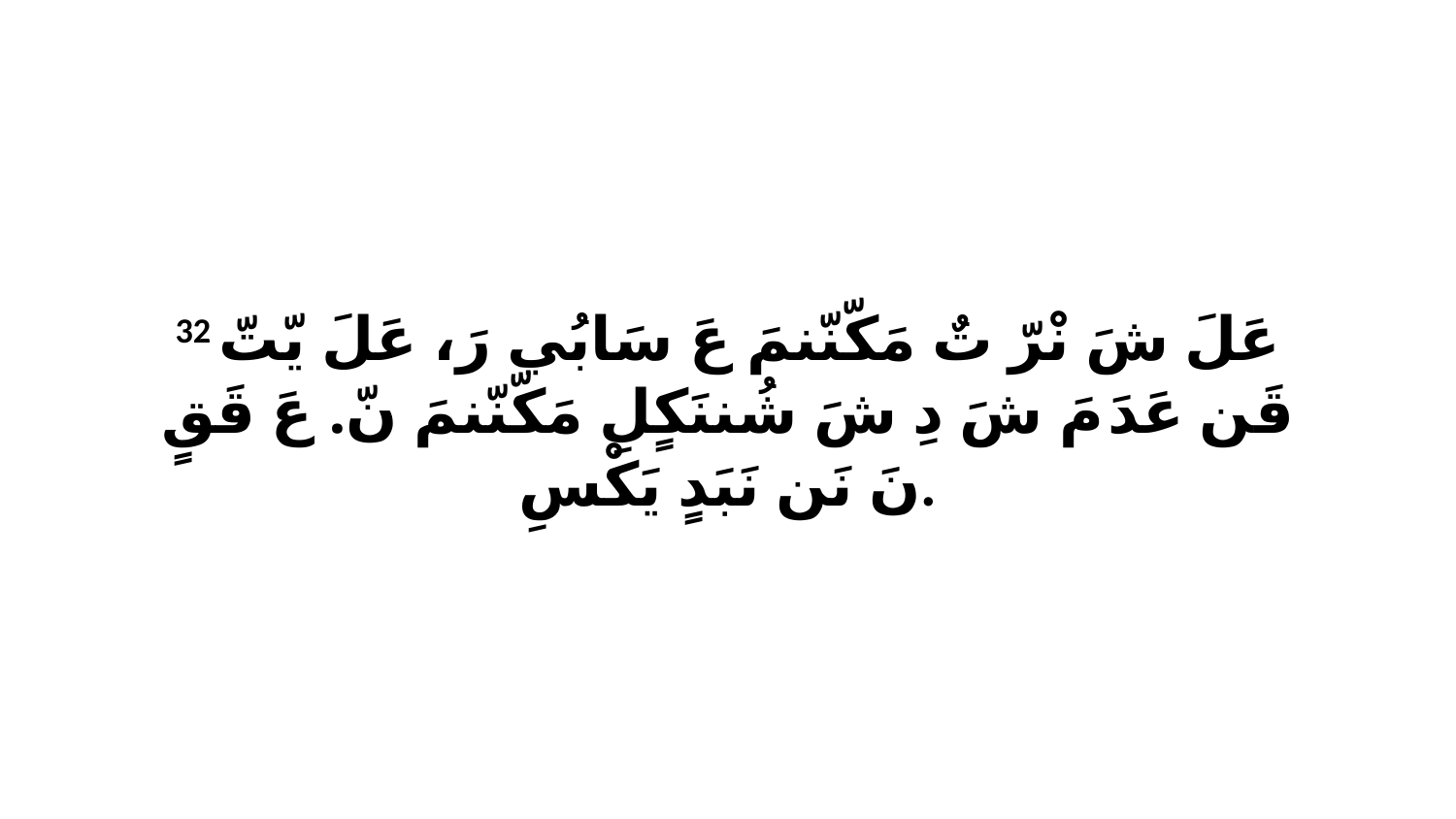

32 عَلَ شَ نْرّ تٌ مَكّنّنمَ عَ سَابُي رَ، عَلَ يّتّ قَن عَدَ مَ شَ دِ شَ شُننَكٍلِ مَكّنّنمَ نّ. عَ قَقٍ نَ نَن نَبَدٍ يَكْسِ.